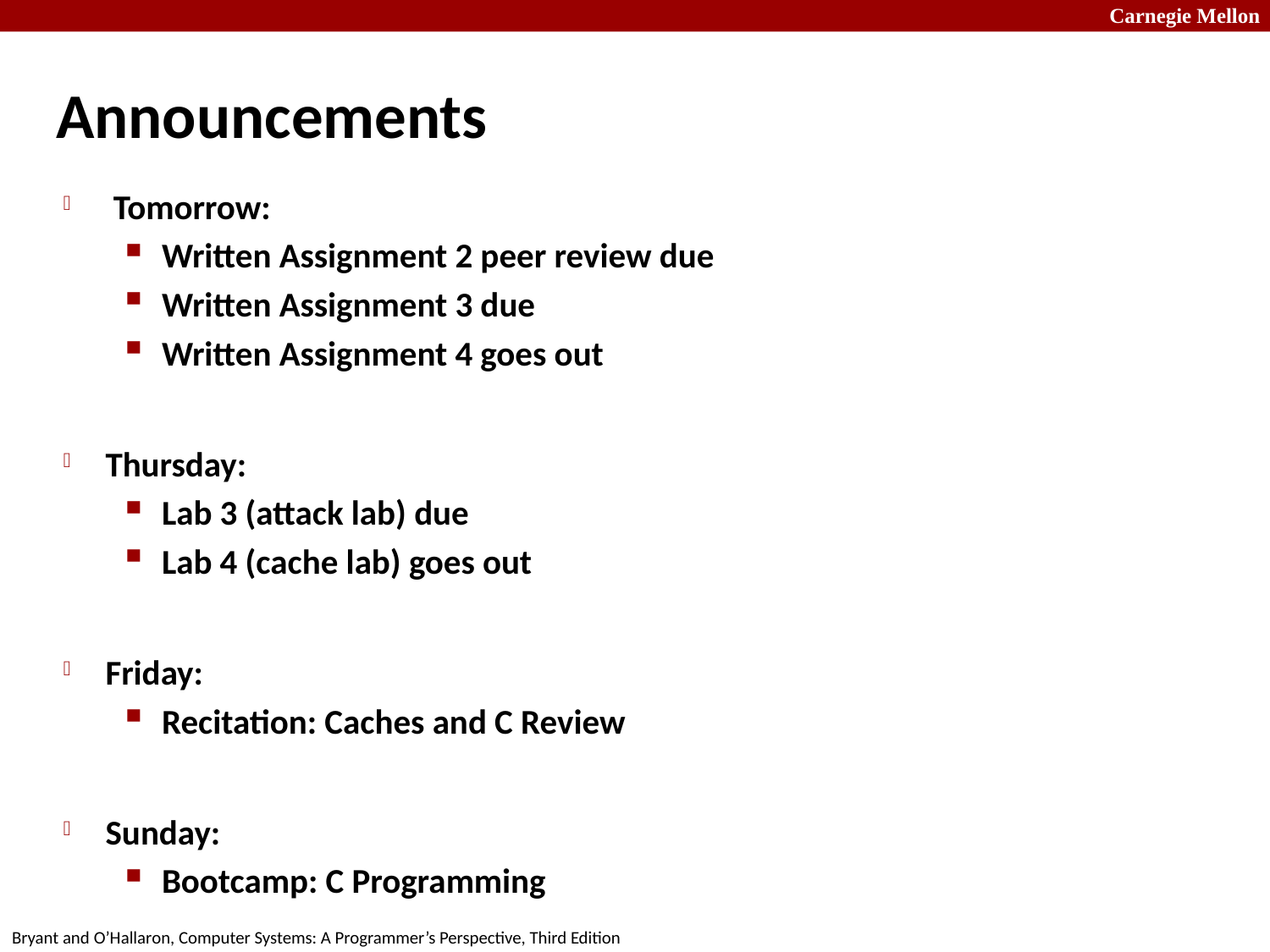

# Announcements
 Tomorrow:
Written Assignment 2 peer review due
Written Assignment 3 due
Written Assignment 4 goes out

Thursday:
Lab 3 (attack lab) due
Lab 4 (cache lab) goes out

Friday:
Recitation: Caches and C Review

Sunday:
Bootcamp: C Programming